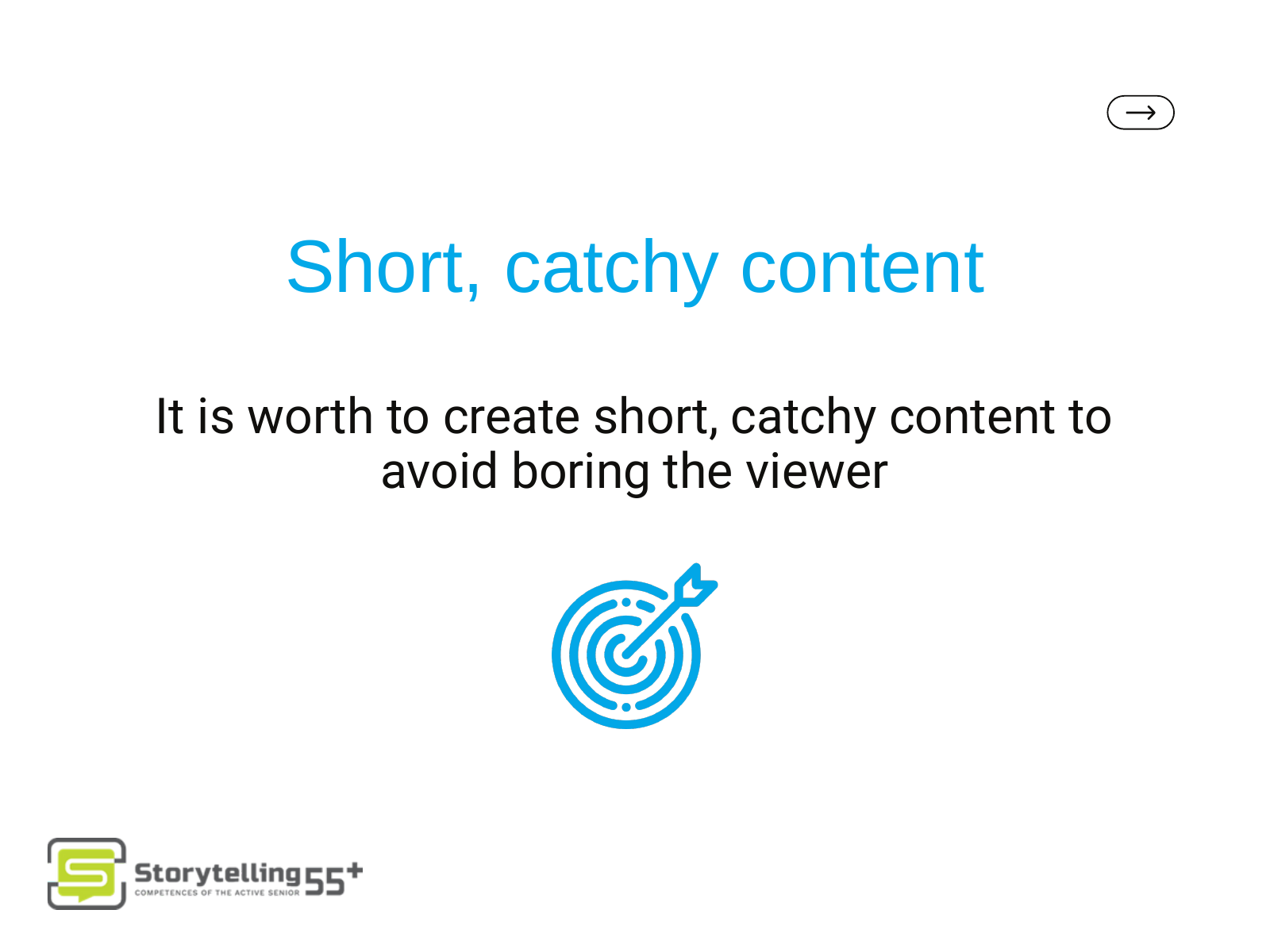

Short, catchy content

It is worth to create short, catchy content to avoid boring the viewer